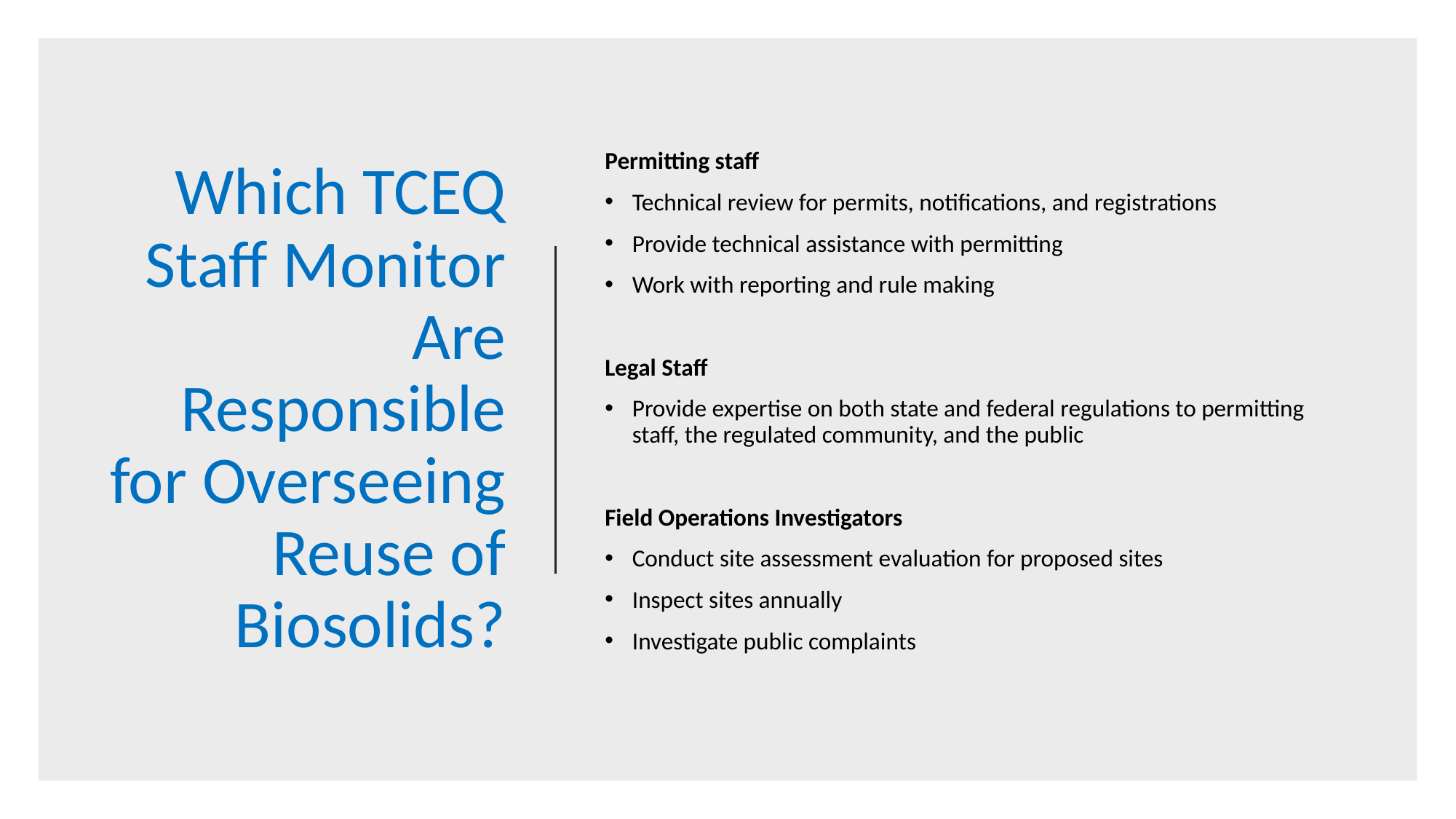

# Which TCEQ Staff Monitor Are Responsible for Overseeing Reuse of Biosolids?
Permitting staff
Technical review for permits, notifications, and registrations
Provide technical assistance with permitting
Work with reporting and rule making

Legal Staff
Provide expertise on both state and federal regulations to permitting staff, the regulated community, and the public

Field Operations Investigators
Conduct site assessment evaluation for proposed sites
Inspect sites annually
Investigate public complaints